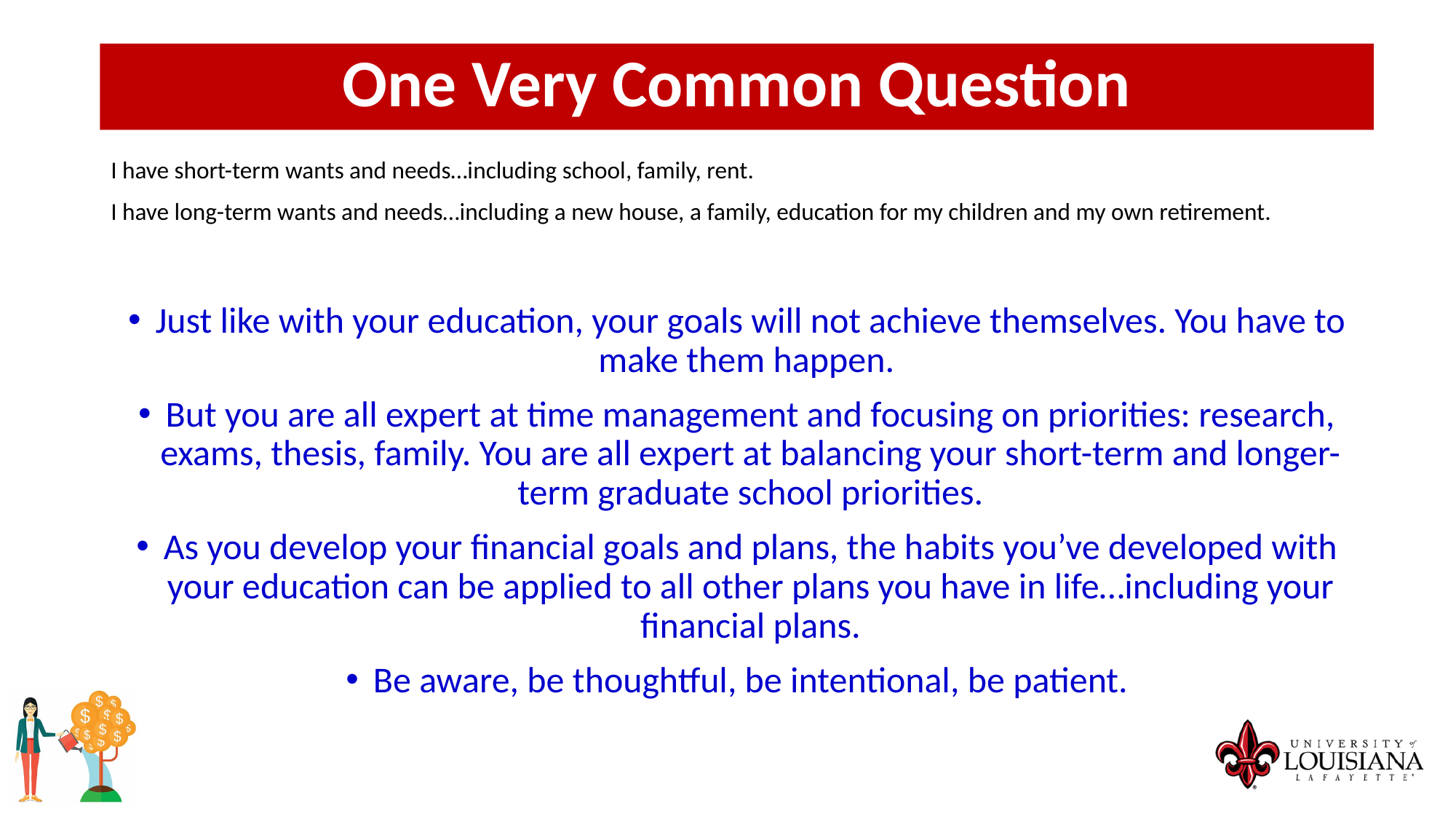

One Very Common Question
I have short-term wants and needs…including school, family, rent.
I have long-term wants and needs…including a new house, a family, education for my children and my own retirement.

Just like with your education, your goals will not achieve themselves. You have to make them happen.
But you are all expert at time management and focusing on priorities: research, exams, thesis, family. You are all expert at balancing your short-term and longer-term graduate school priorities.
As you develop your financial goals and plans, the habits you’ve developed with your education can be applied to all other plans you have in life…including your financial plans.
Be aware, be thoughtful, be intentional, be patient.